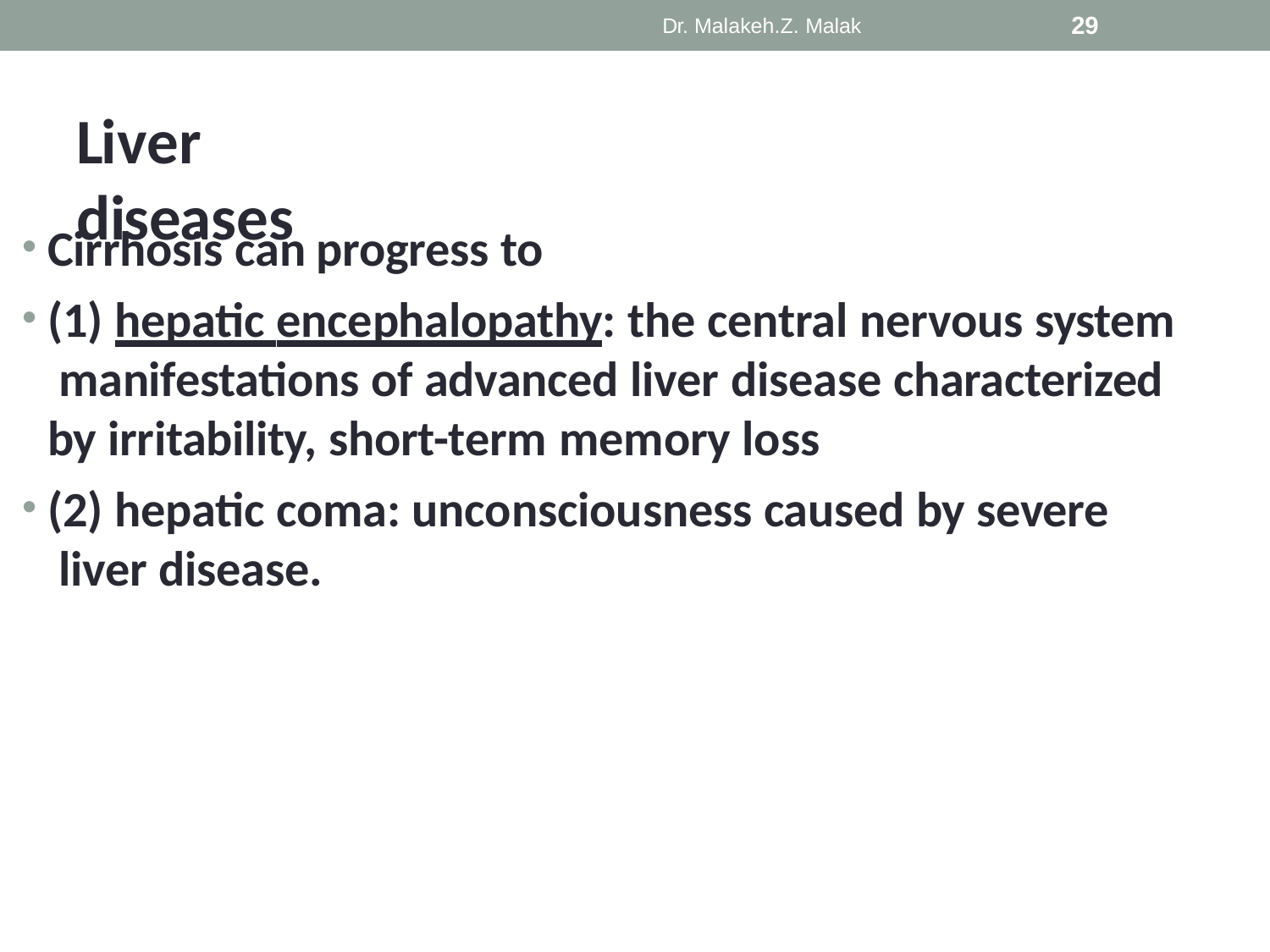

29
Dr. Malakeh.Z. Malak
# Liver diseases
Cirrhosis can progress to
(1) hepatic encephalopathy: the central nervous system  manifestations of advanced liver disease characterized  by irritability, short-term memory loss
(2) hepatic coma: unconsciousness caused by severe  liver disease.